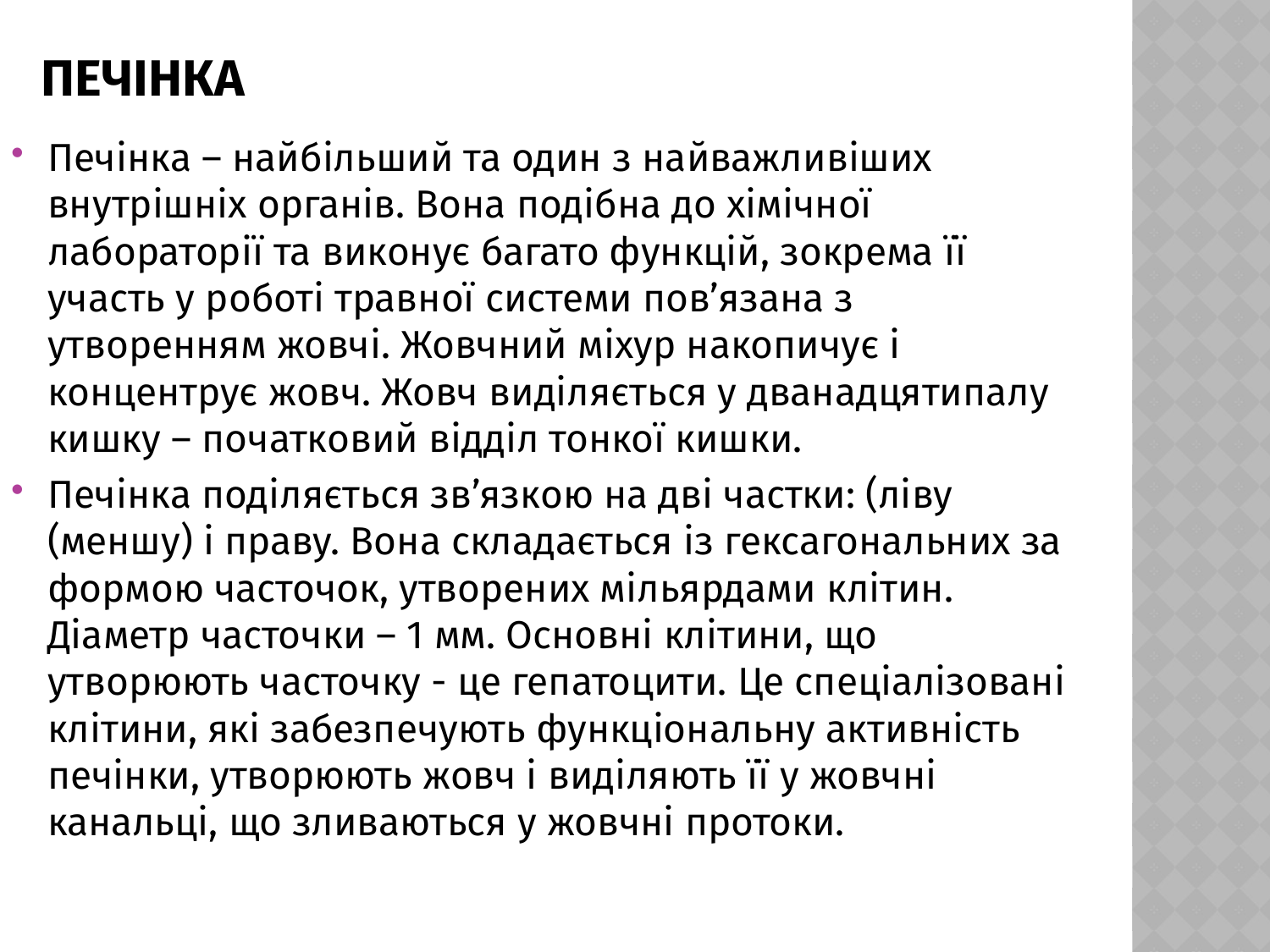

# Печінка
Печінка – найбільший та один з найважливіших внутрішніх органів. Вона подібна до хімічної лабораторії та виконує багато функцій, зокрема її участь у роботі травної системи пов’язана з утворенням жовчі. Жовчний міхур накопичує і концентрує жовч. Жовч виділяється у дванадцятипалу кишку – початковий відділ тонкої кишки.
Печінка поділяється зв’язкою на дві частки: (ліву (меншу) і праву. Вона складається із гексагональних за формою часточок, утворених мільярдами клітин.  Діаметр часточки – 1 мм. Основні клітини, що утворюють часточку - це гепатоцити. Це спеціалізовані клітини, які забезпечують функціональну активність печінки, утворюють жовч і виділяють її у жовчні канальці, що зливаються у жовчні протоки.